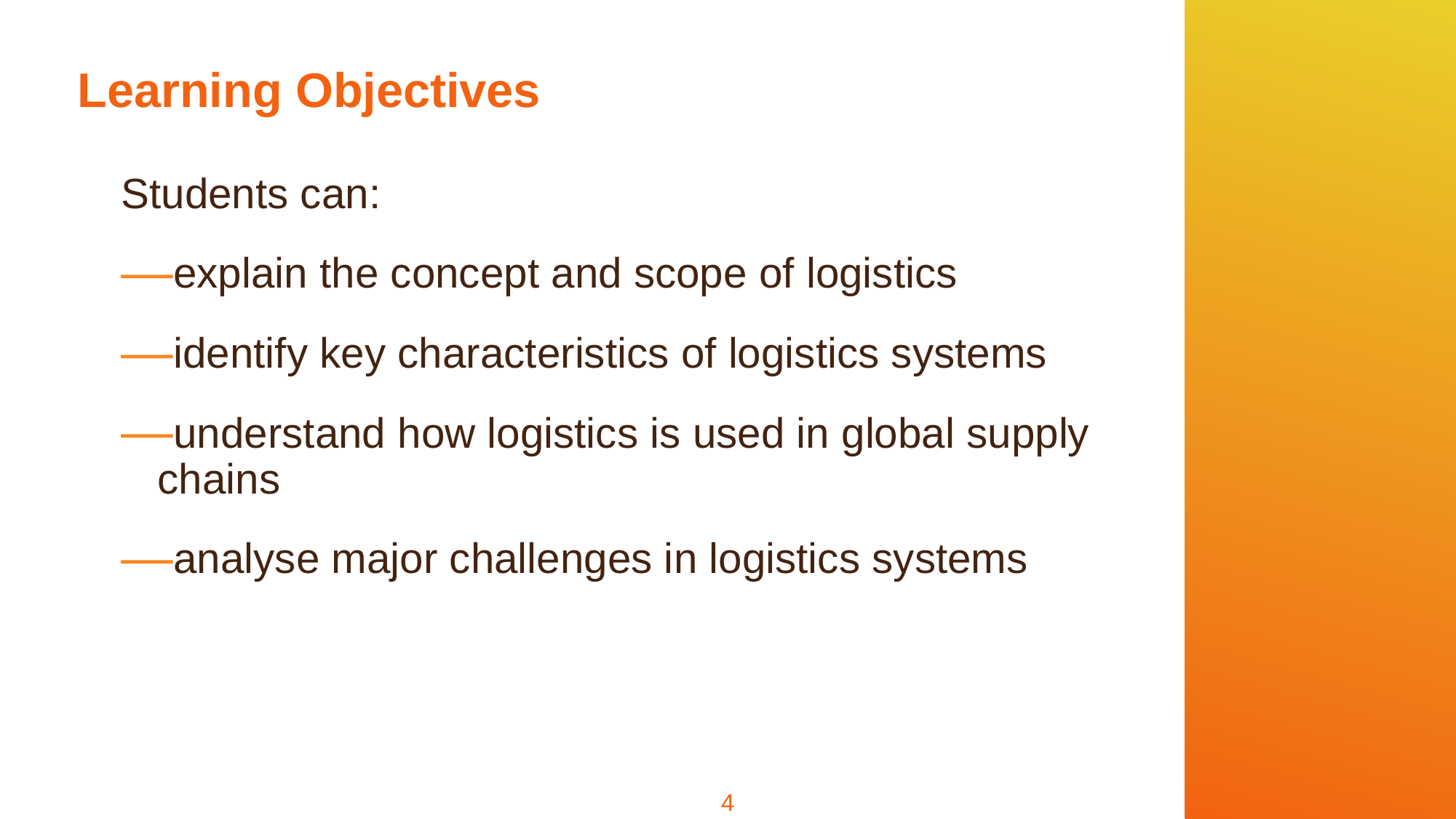

# Learning Objectives
Students can:
explain the concept and scope of logistics
identify key characteristics of logistics systems
understand how logistics is used in global supply chains
analyse major challenges in logistics systems